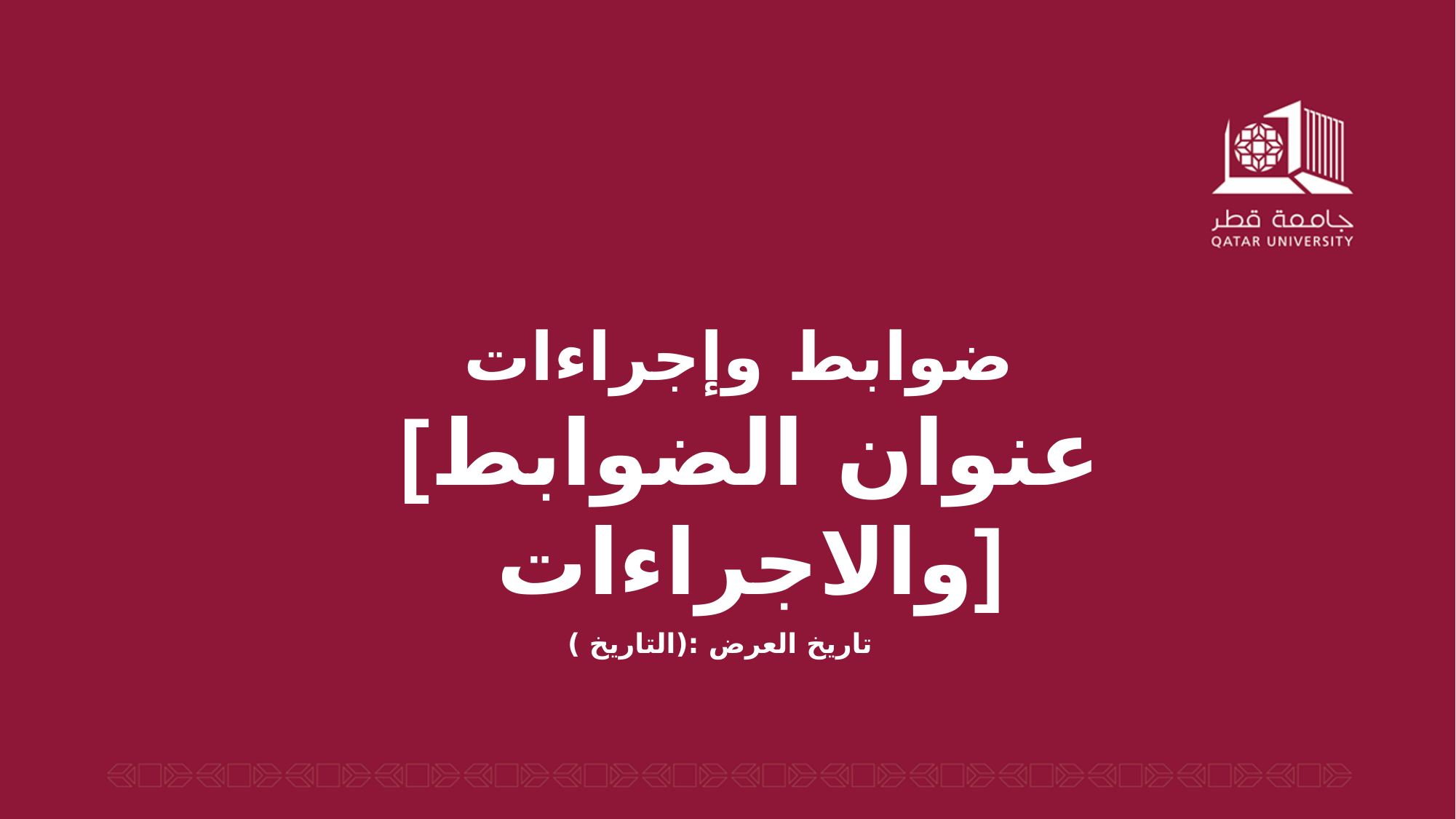

ضوابط وإجراءات
[عنوان الضوابط والاجراءات]
تاريخ العرض :(التاريخ )